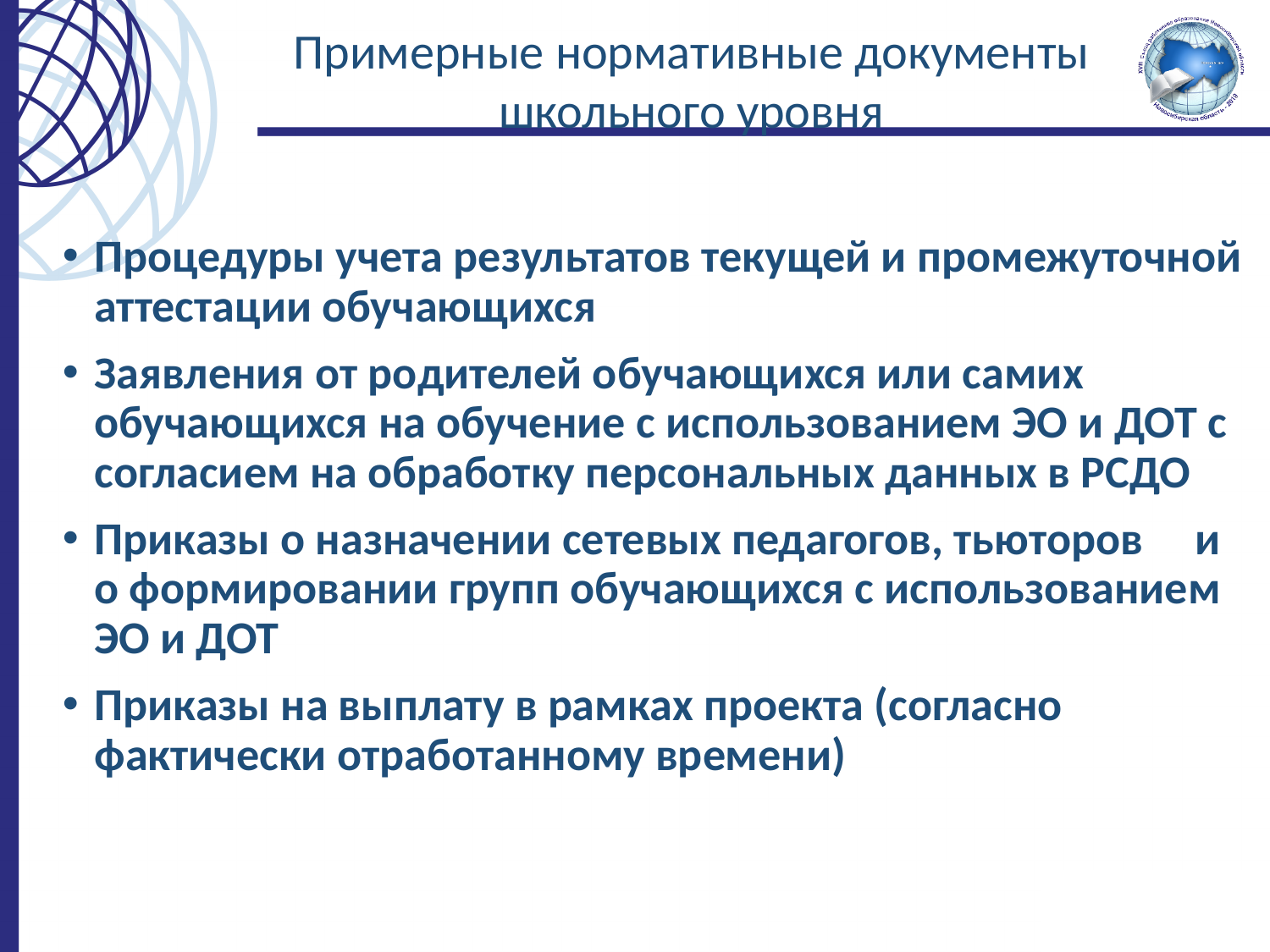

#
Примерные нормативные документы школьного уровня
Процедуры учета результатов текущей и промежуточной аттестации обучающихся
Заявления от родителей обучающихся или самих обучающихся на обучение с использованием ЭО и ДОТ с согласием на обработку персональных данных в РСДО
Приказы о назначении сетевых педагогов, тьюторов     и о формировании групп обучающихся с использованием ЭО и ДОТ
Приказы на выплату в рамках проекта (согласно фактически отработанному времени)